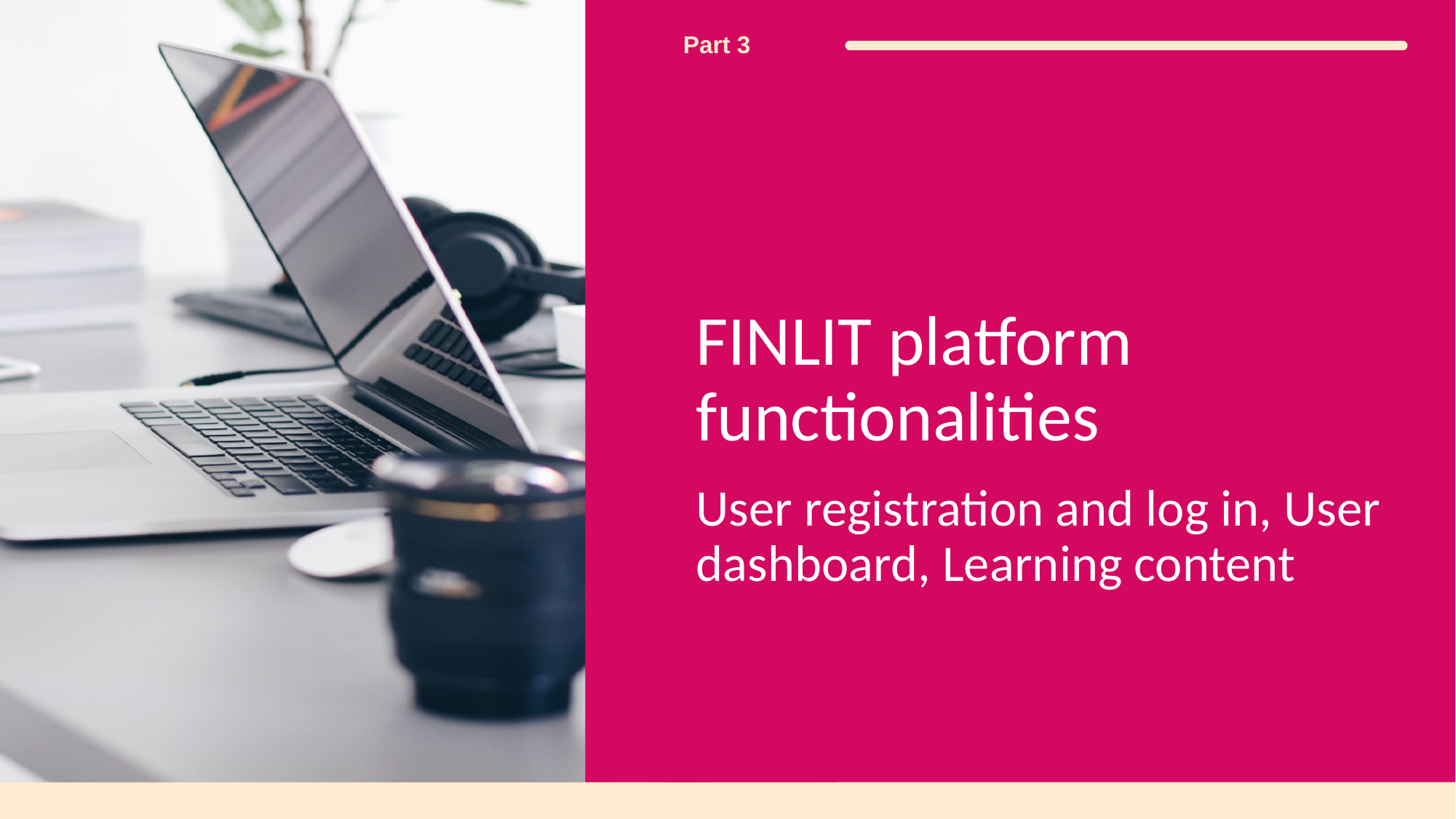

# FINLIT platform functionalities User registration and log in, User dashboard, Learning content